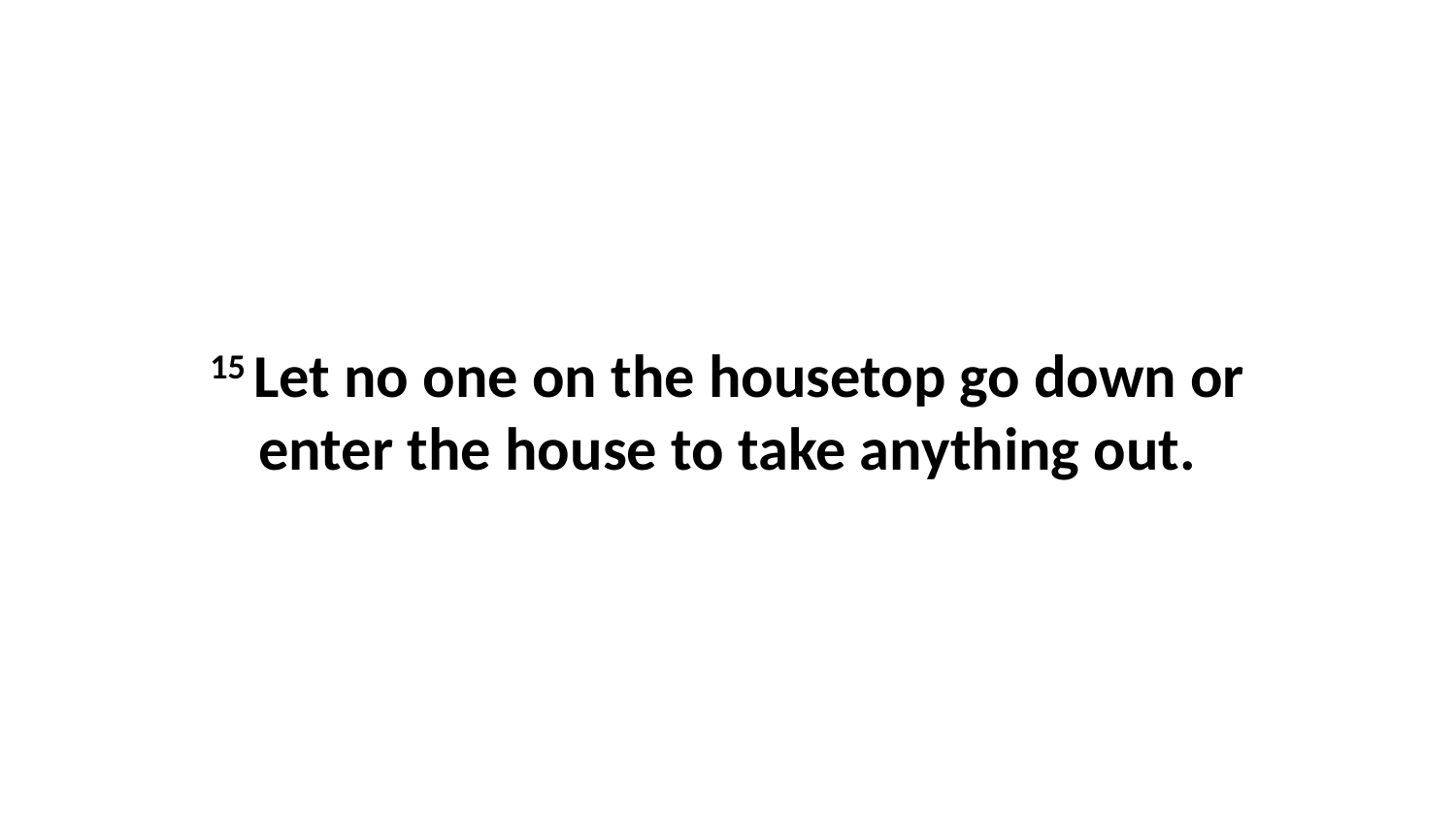

15 Let no one on the housetop go down or enter the house to take anything out.